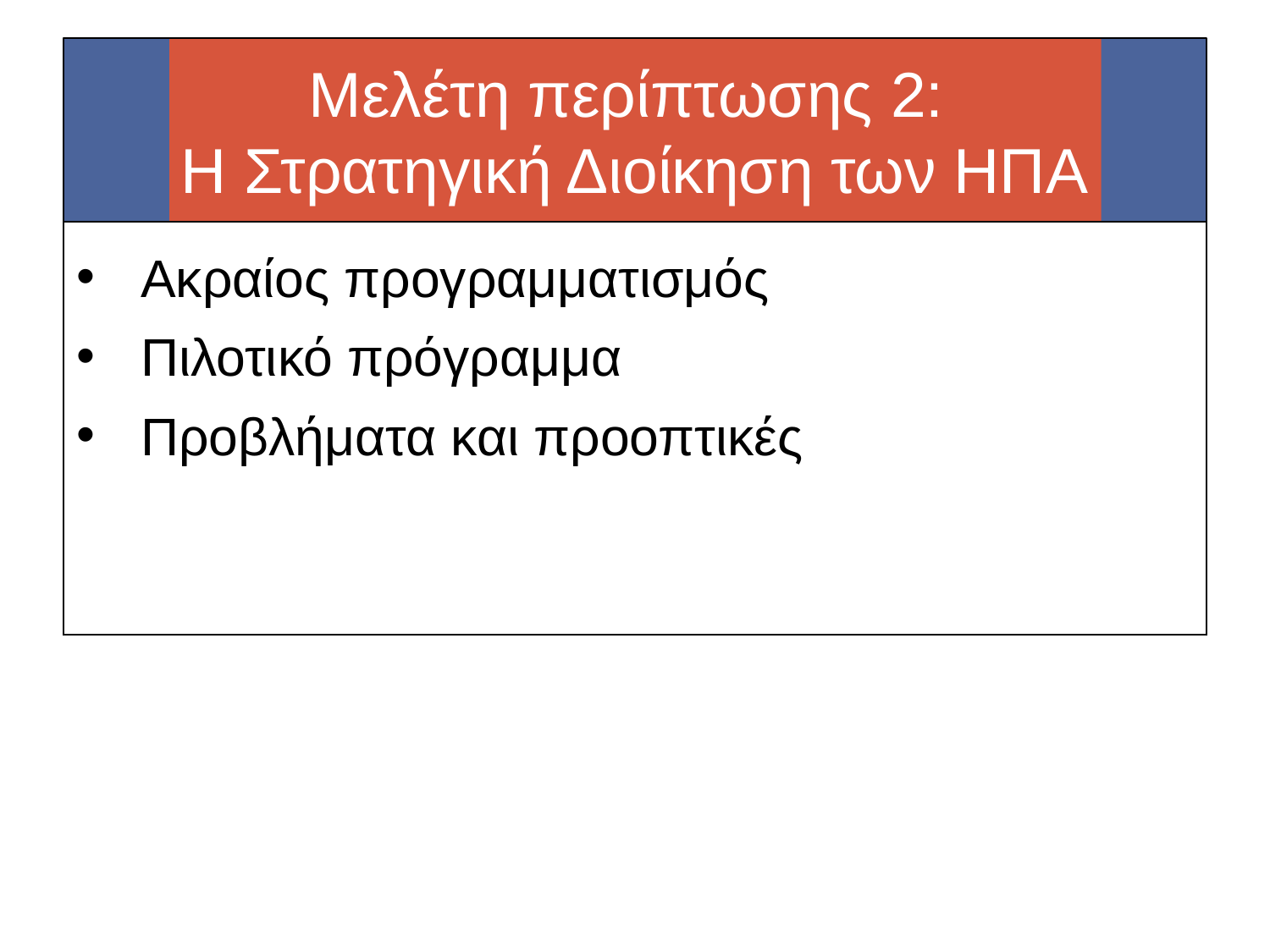

# Μελέτη περίπτωσης 2: H Στρατηγική Διοίκηση των ΗΠΑ

Ακραίος προγραμματισμός
Πιλοτικό πρόγραμμα
Προβλήματα και προοπτικές